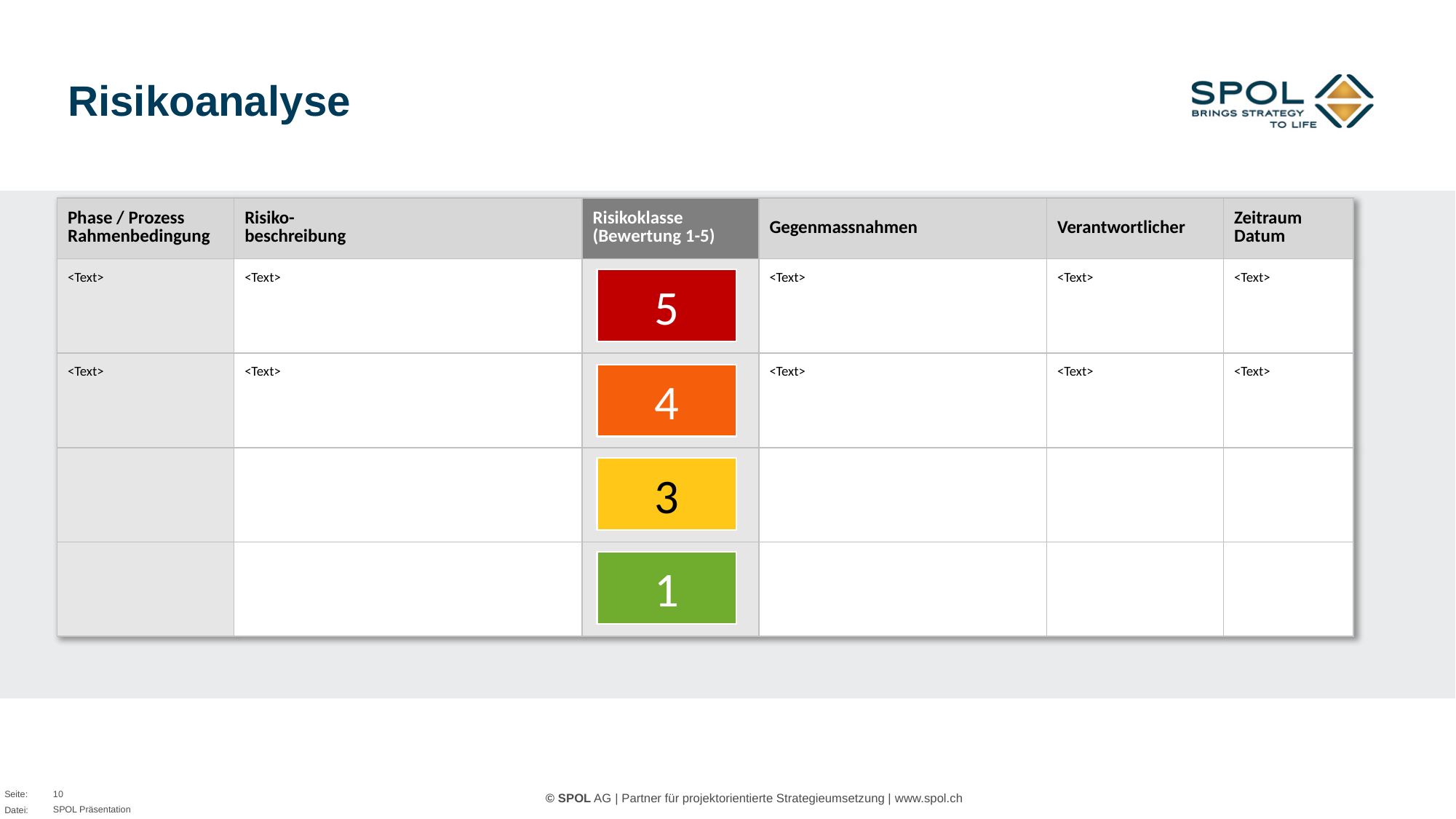

# Risikoanalyse
| Phase / Prozess Rahmenbedingung | Risiko- beschreibung | Risikoklasse (Bewertung 1-5) | Gegenmassnahmen | Verantwortlicher | Zeitraum Datum |
| --- | --- | --- | --- | --- | --- |
| <Text> | <Text> |  | <Text> | <Text> | <Text> |
| <Text> | <Text> |  | <Text> | <Text> | <Text> |
|  |  |  |  |  |  |
|  |  |  |  |  |  |
5
4
3
1
10
SPOL Präsentation